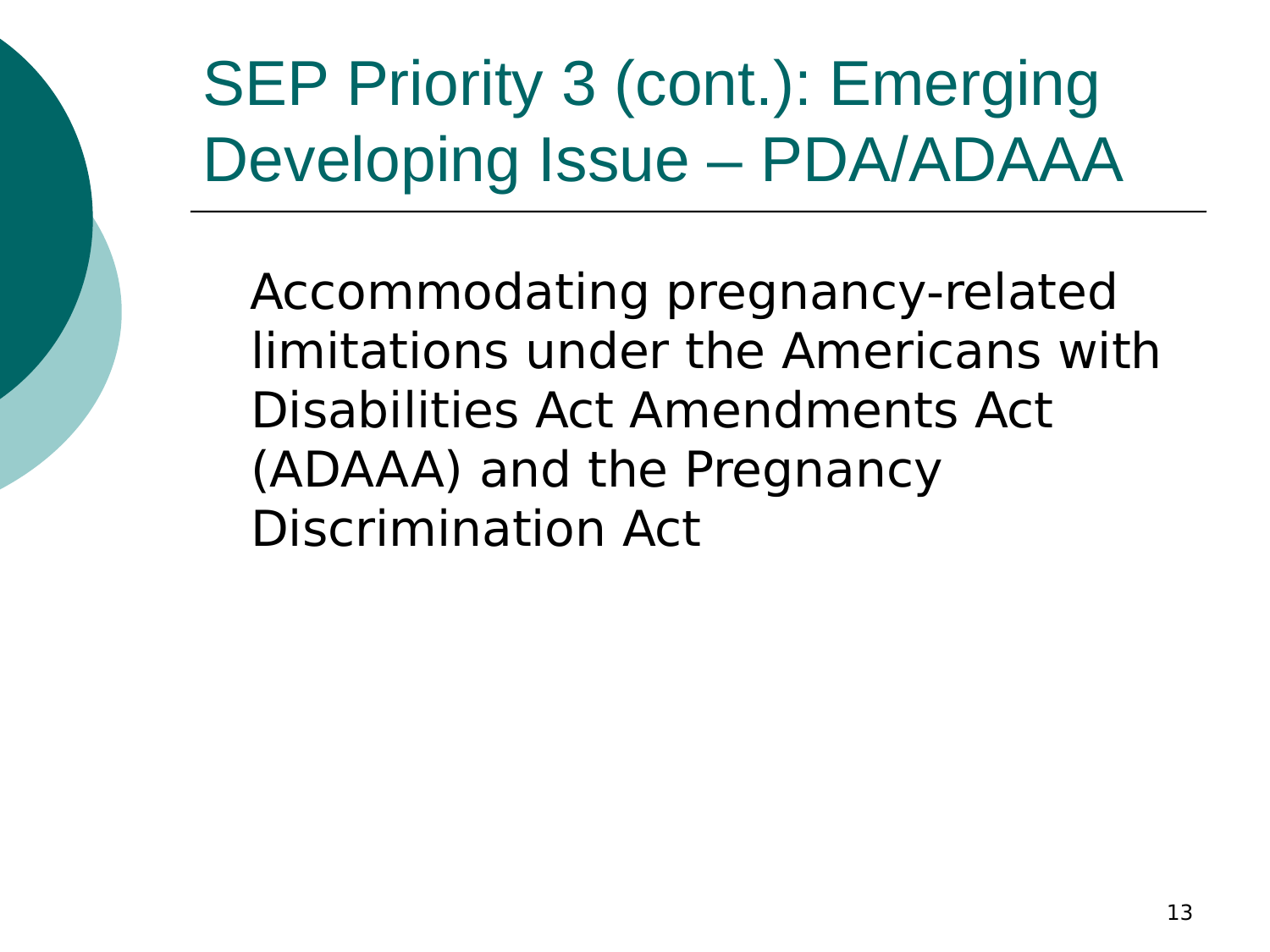

# SEP Priority 3 (cont.): Emerging Developing Issue – PDA/ADAAA
   Accommodating pregnancy-related limitations under the Americans with Disabilities Act Amendments Act (ADAAA) and the Pregnancy Discrimination Act
13